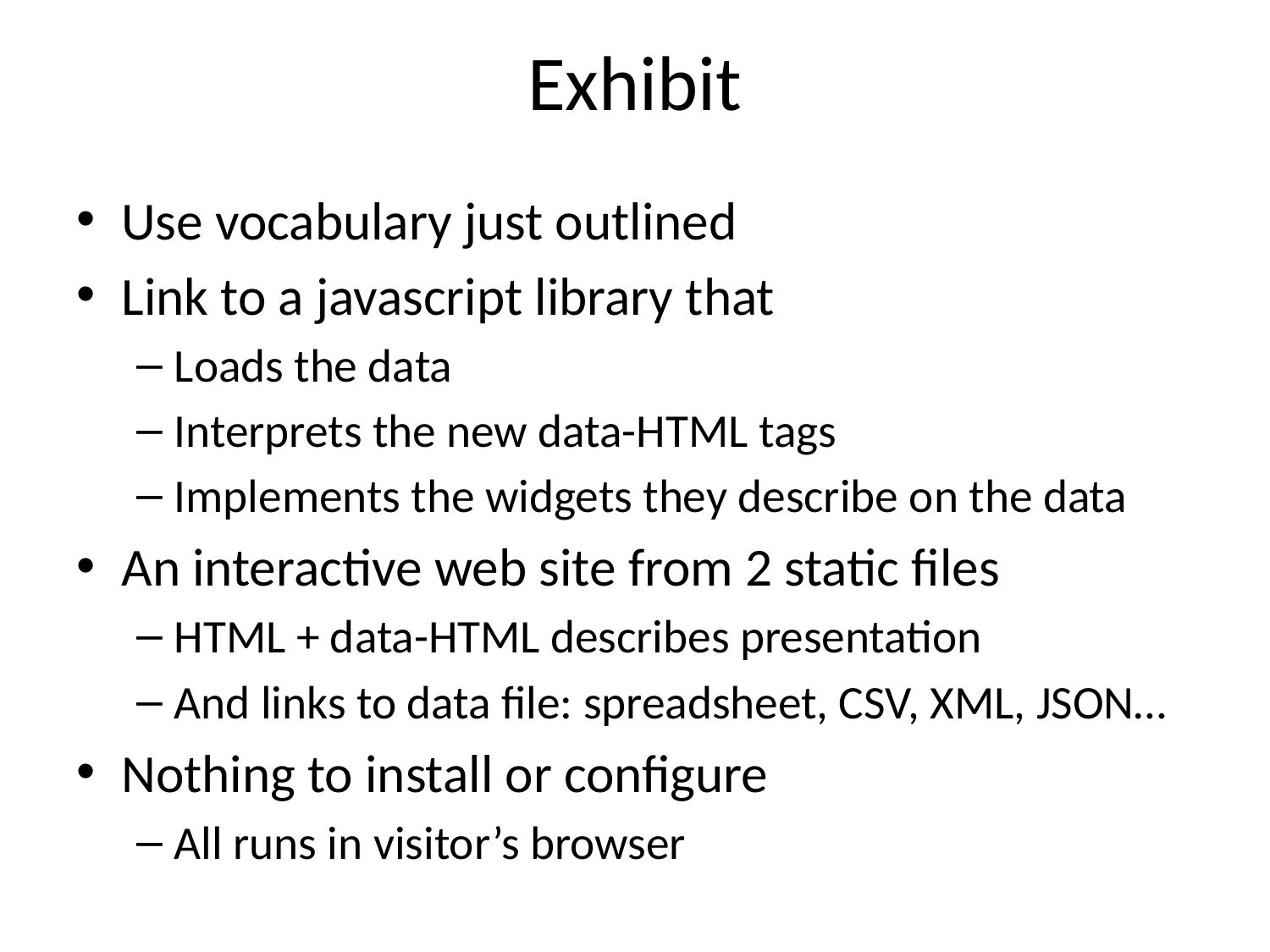

# Exhibit
Use vocabulary just outlined
Link to a javascript library that
Loads the data
Interprets the new data-HTML tags
Implements the widgets they describe on the data
An interactive web site from 2 static files
HTML + data-HTML describes presentation
And links to data file: spreadsheet, CSV, XML, JSON…
Nothing to install or configure
All runs in visitor’s browser